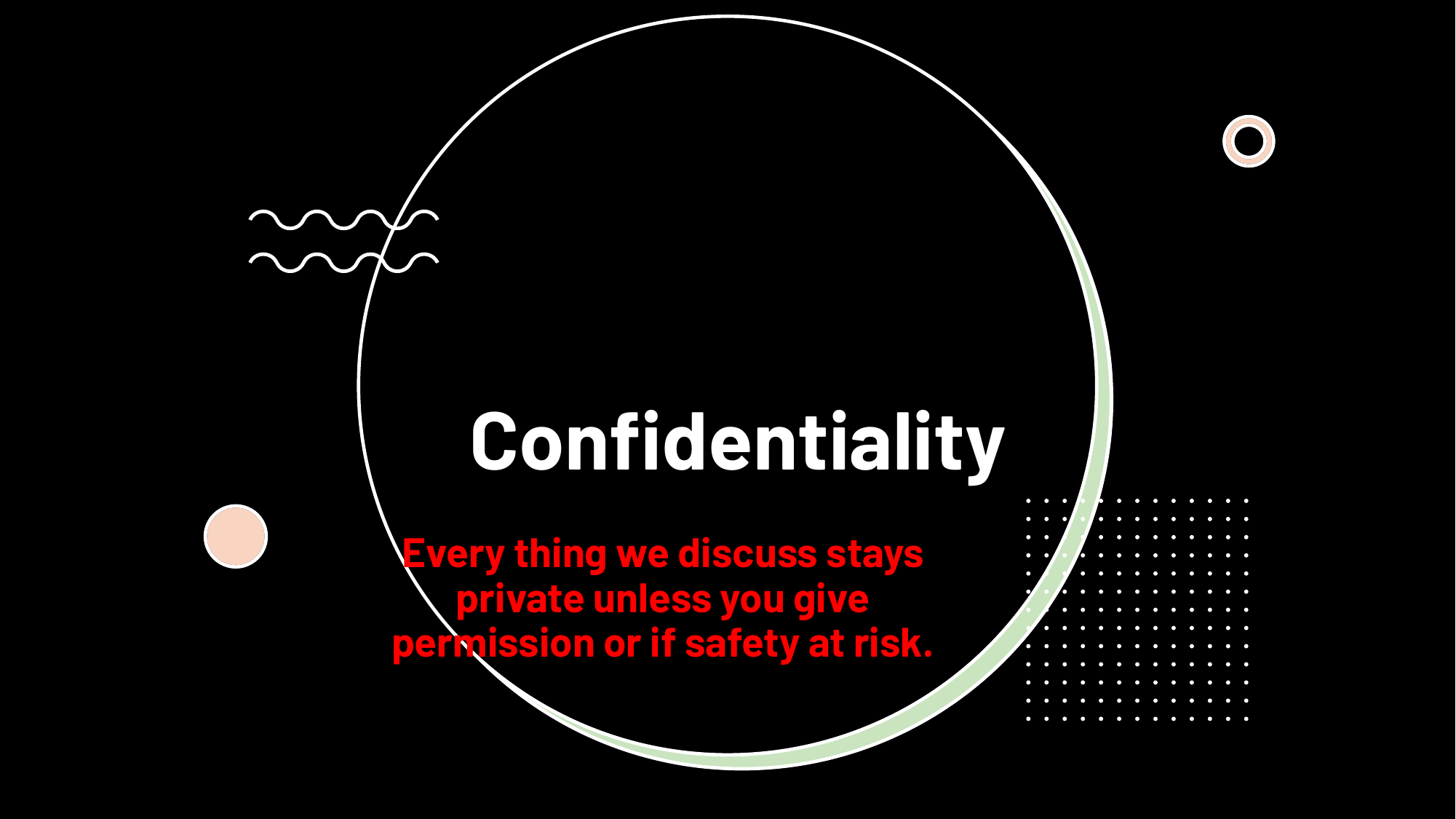

# Confidentiality

Every thing we discuss stays private unless you give permission or if safety at risk.